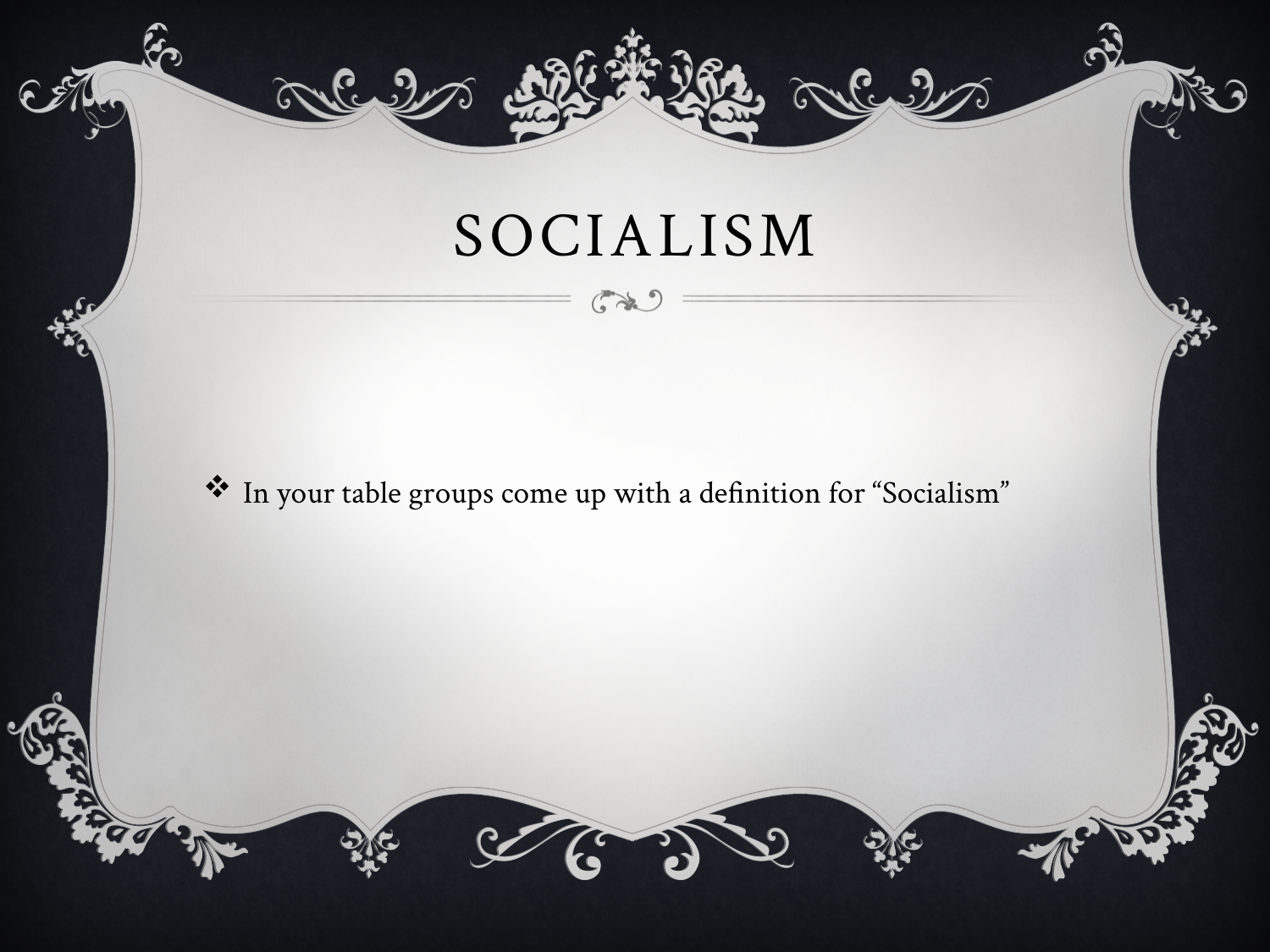

# Socialism

In your table groups come up with a definition for “Socialism”